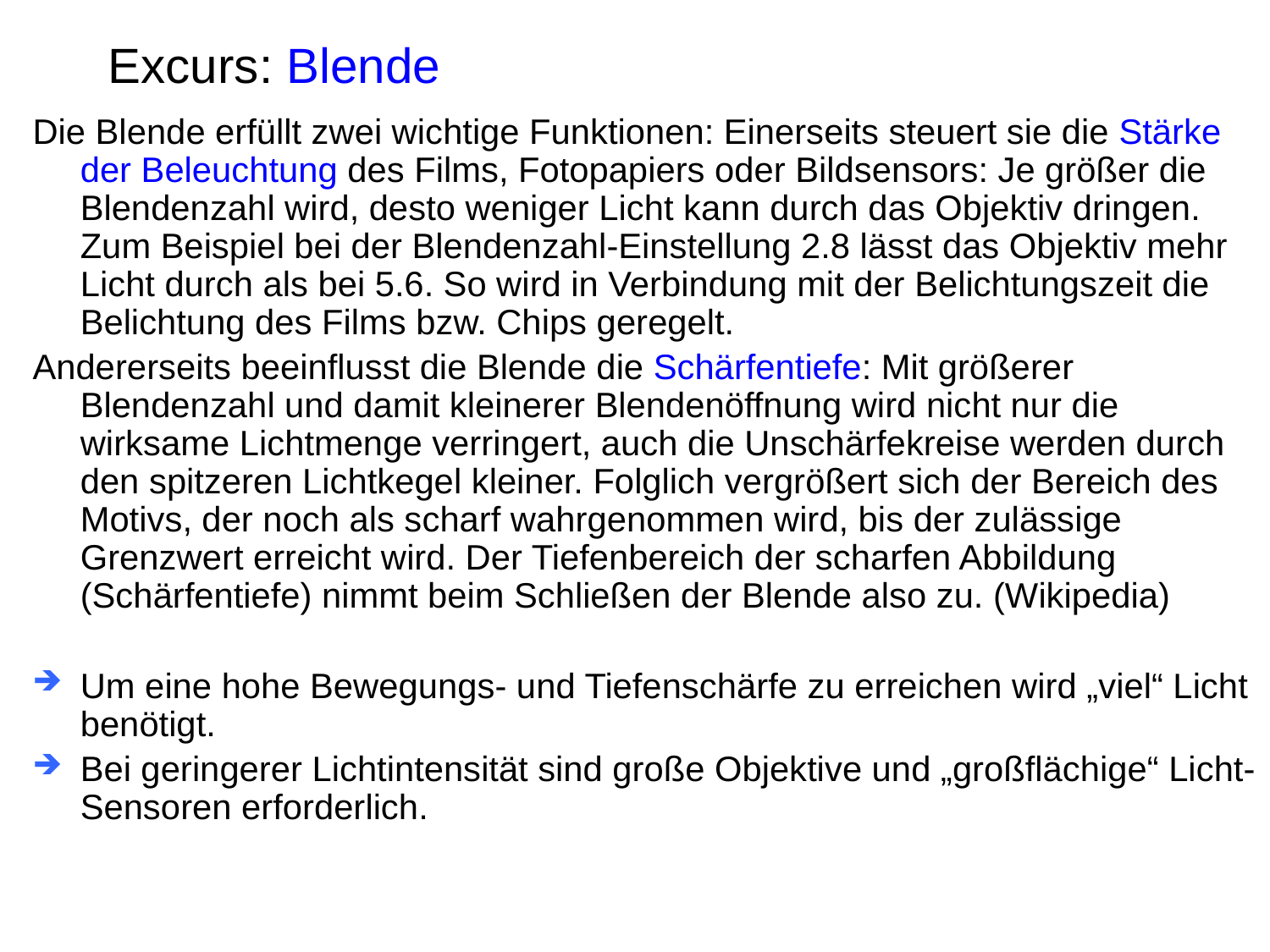

# Excurs: Blende
Die Blende erfüllt zwei wichtige Funktionen: Einerseits steuert sie die Stärke der Beleuchtung des Films, Fotopapiers oder Bildsensors: Je größer die Blendenzahl wird, desto weniger Licht kann durch das Objektiv dringen. Zum Beispiel bei der Blendenzahl-Einstellung 2.8 lässt das Objektiv mehr Licht durch als bei 5.6. So wird in Verbindung mit der Belichtungszeit die Belichtung des Films bzw. Chips geregelt.
Andererseits beeinflusst die Blende die Schärfentiefe: Mit größerer Blendenzahl und damit kleinerer Blendenöffnung wird nicht nur die wirksame Lichtmenge verringert, auch die Unschärfekreise werden durch den spitzeren Lichtkegel kleiner. Folglich vergrößert sich der Bereich des Motivs, der noch als scharf wahrgenommen wird, bis der zulässige Grenzwert erreicht wird. Der Tiefenbereich der scharfen Abbildung (Schärfentiefe) nimmt beim Schließen der Blende also zu. (Wikipedia)

Um eine hohe Bewegungs- und Tiefenschärfe zu erreichen wird „viel“ Licht benötigt.
Bei geringerer Lichtintensität sind große Objektive und „großflächige“ Licht-Sensoren erforderlich.